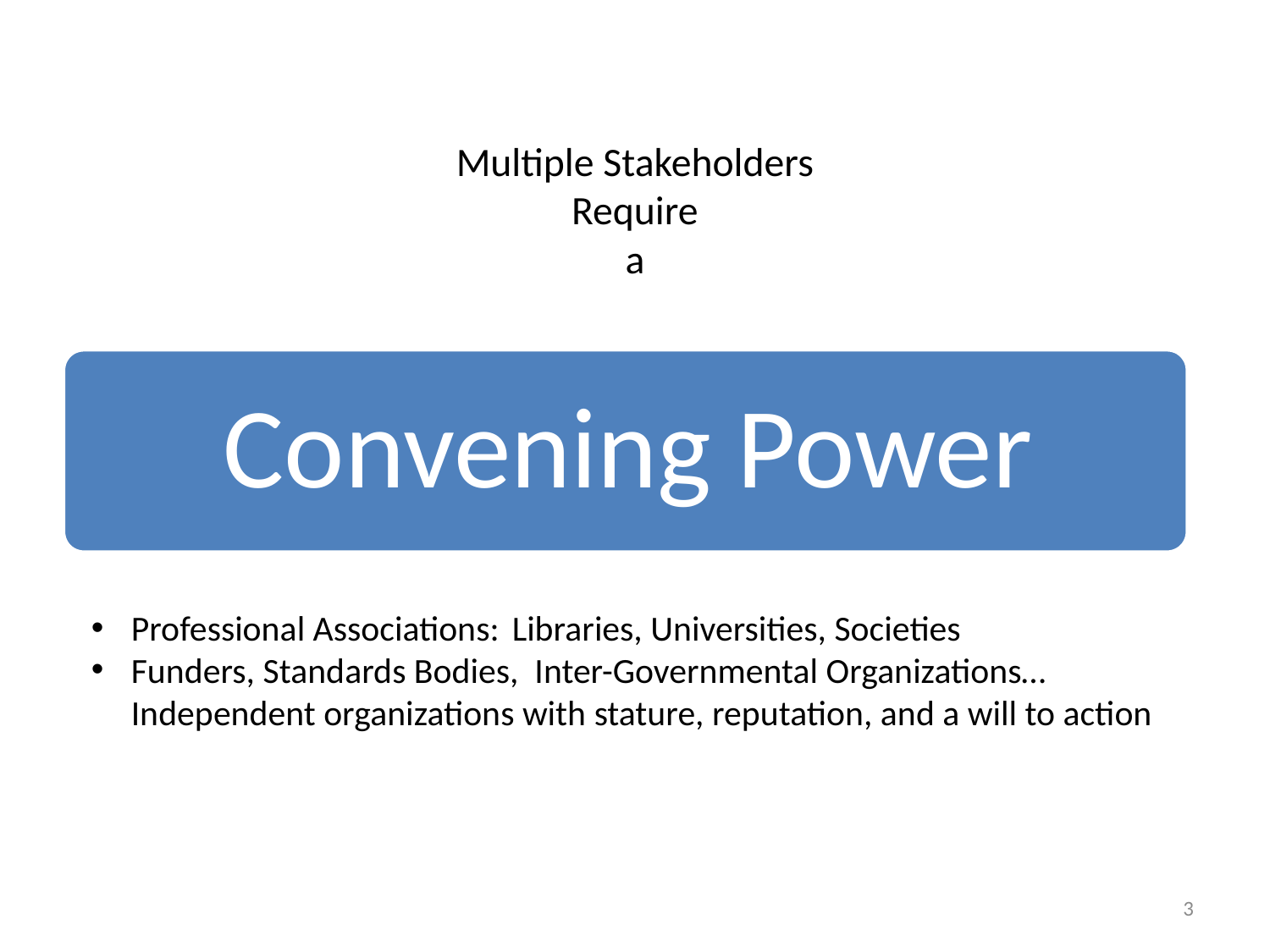

Convening Power
# Multiple Stakeholders Require a
Professional Associations:	Libraries, Universities, Societies
Funders, Standards Bodies,  Inter-Governmental Organizations…
Independent organizations with stature, reputation, and a will to action
3